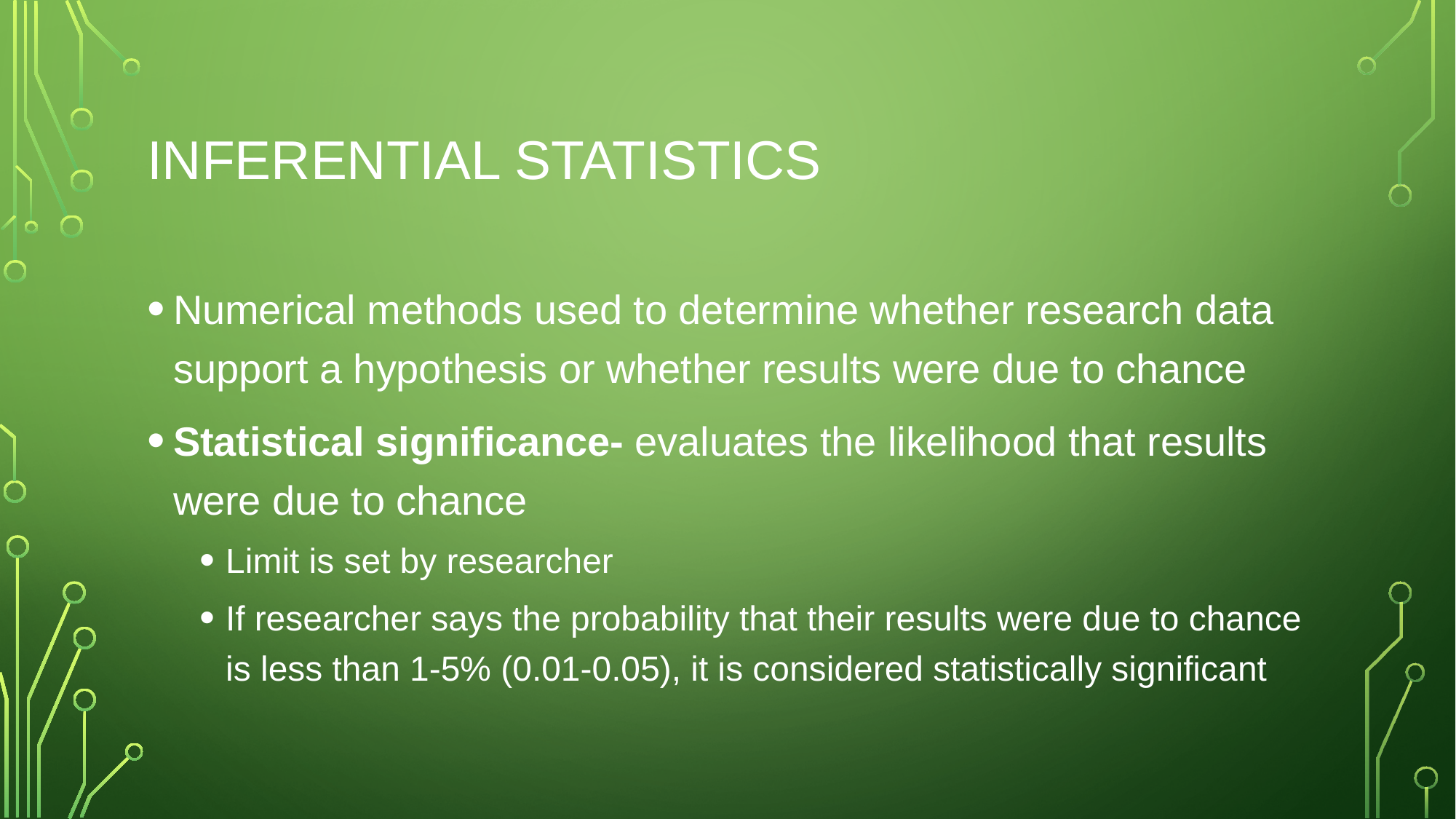

# Inferential statistics
Numerical methods used to determine whether research data support a hypothesis or whether results were due to chance
Statistical significance- evaluates the likelihood that results were due to chance
Limit is set by researcher
If researcher says the probability that their results were due to chance is less than 1-5% (0.01-0.05), it is considered statistically significant